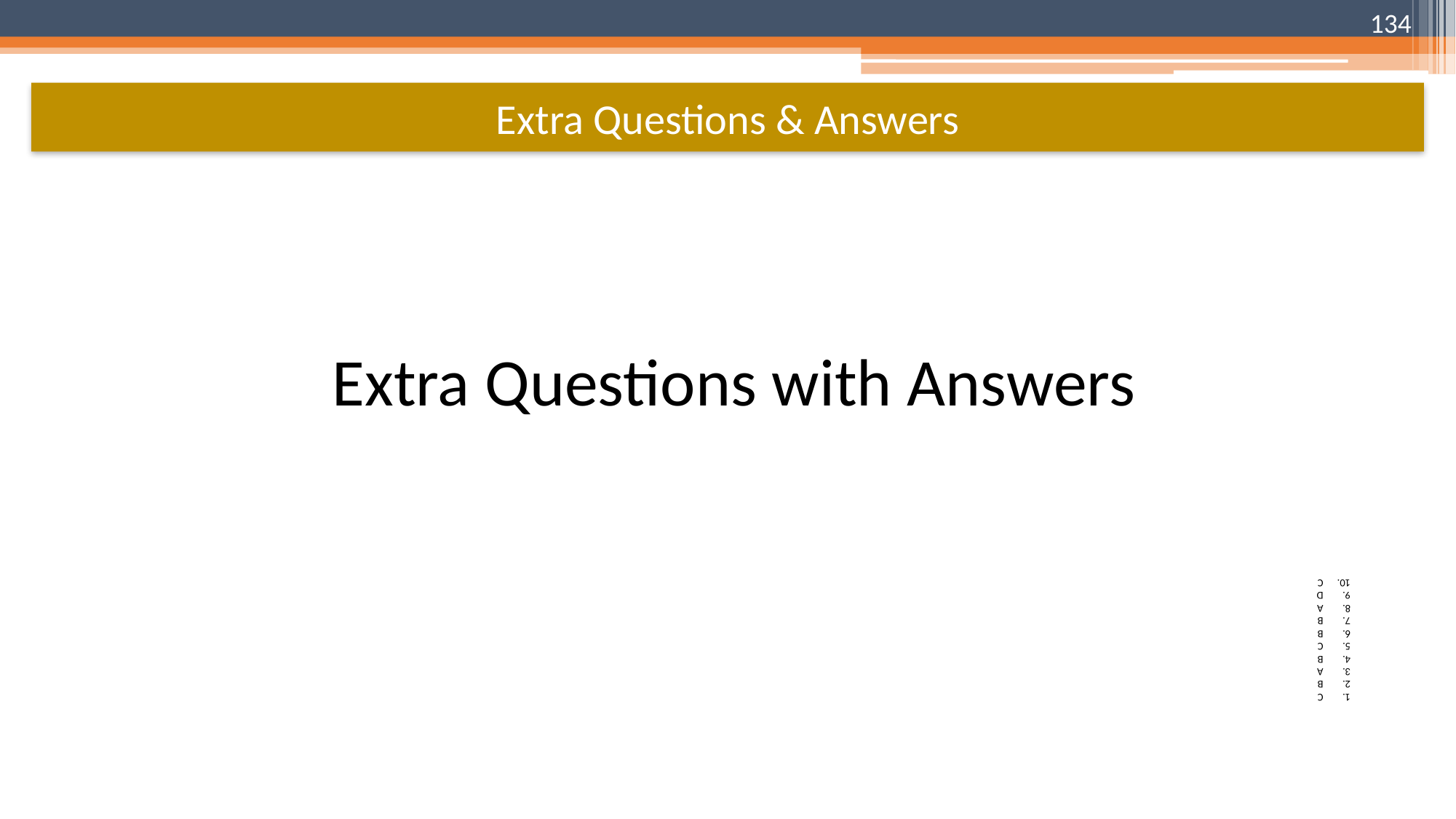

134
# Extra Questions & Answers

Extra Questions with Answers
C
B
A
B
C
B
B
A
D
C